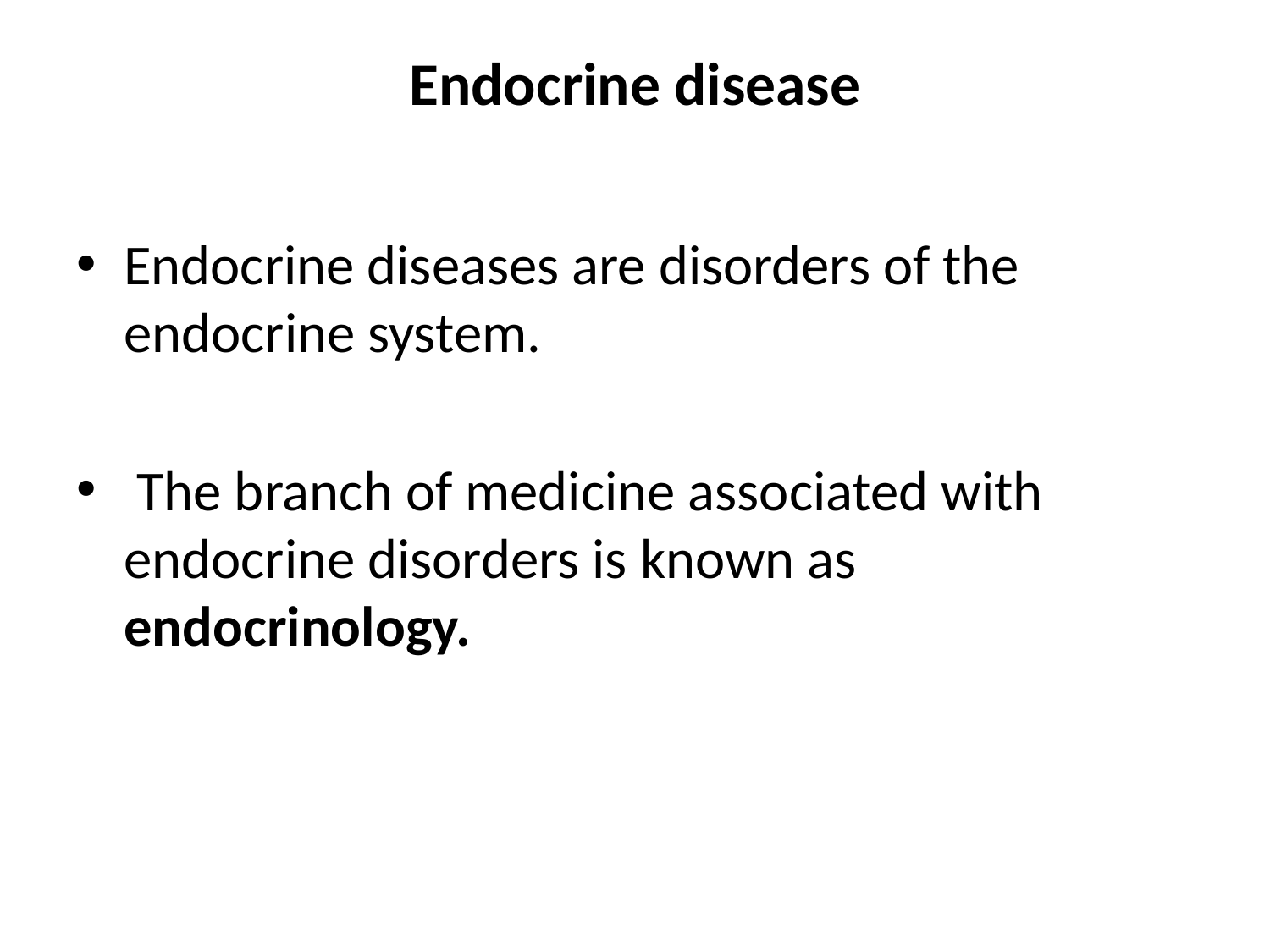

# Endocrine disease
Endocrine diseases are disorders of the endocrine system.

 The branch of medicine associated with endocrine disorders is known as endocrinology.